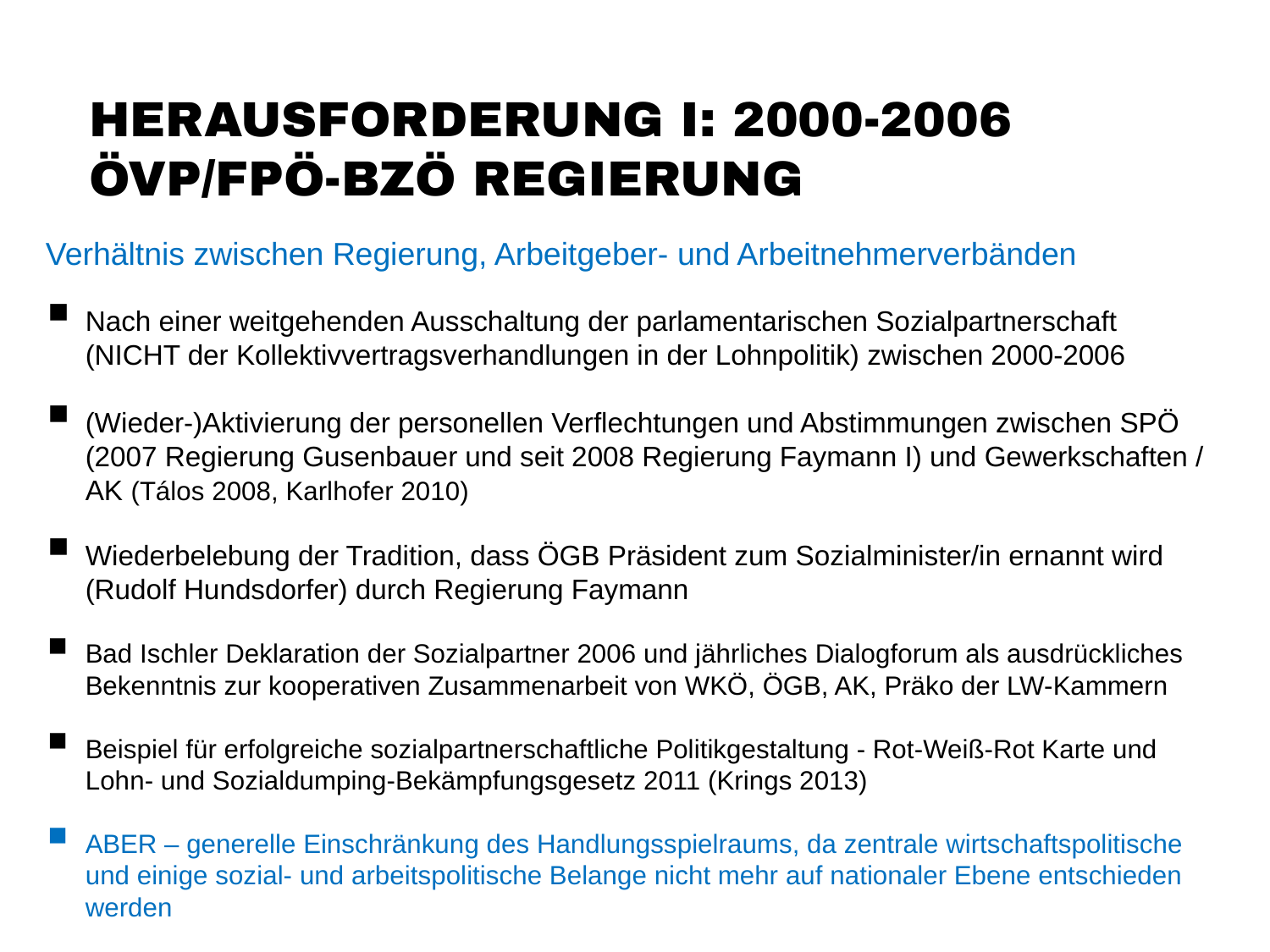

# Herausforderung I: 2000-2006 ÖVP/FPÖ-BZÖ Regierung
Verhältnis zwischen Regierung, Arbeitgeber- und Arbeitnehmerverbänden

Nach einer weitgehenden Ausschaltung der parlamentarischen Sozialpartnerschaft (NICHT der Kollektivvertragsverhandlungen in der Lohnpolitik) zwischen 2000-2006

(Wieder-)Aktivierung der personellen Verflechtungen und Abstimmungen zwischen SPÖ (2007 Regierung Gusenbauer und seit 2008 Regierung Faymann I) und Gewerkschaften / AK (Tálos 2008, Karlhofer 2010)

Wiederbelebung der Tradition, dass ÖGB Präsident zum Sozialminister/in ernannt wird (Rudolf Hundsdorfer) durch Regierung Faymann

Bad Ischler Deklaration der Sozialpartner 2006 und jährliches Dialogforum als ausdrückliches Bekenntnis zur kooperativen Zusammenarbeit von WKÖ, ÖGB, AK, Präko der LW-Kammern

Beispiel für erfolgreiche sozialpartnerschaftliche Politikgestaltung - Rot-Weiß-Rot Karte und Lohn- und Sozialdumping-Bekämpfungsgesetz 2011 (Krings 2013)

ABER – generelle Einschränkung des Handlungsspielraums, da zentrale wirtschaftspolitische und einige sozial- und arbeitspolitische Belange nicht mehr auf nationaler Ebene entschieden werden